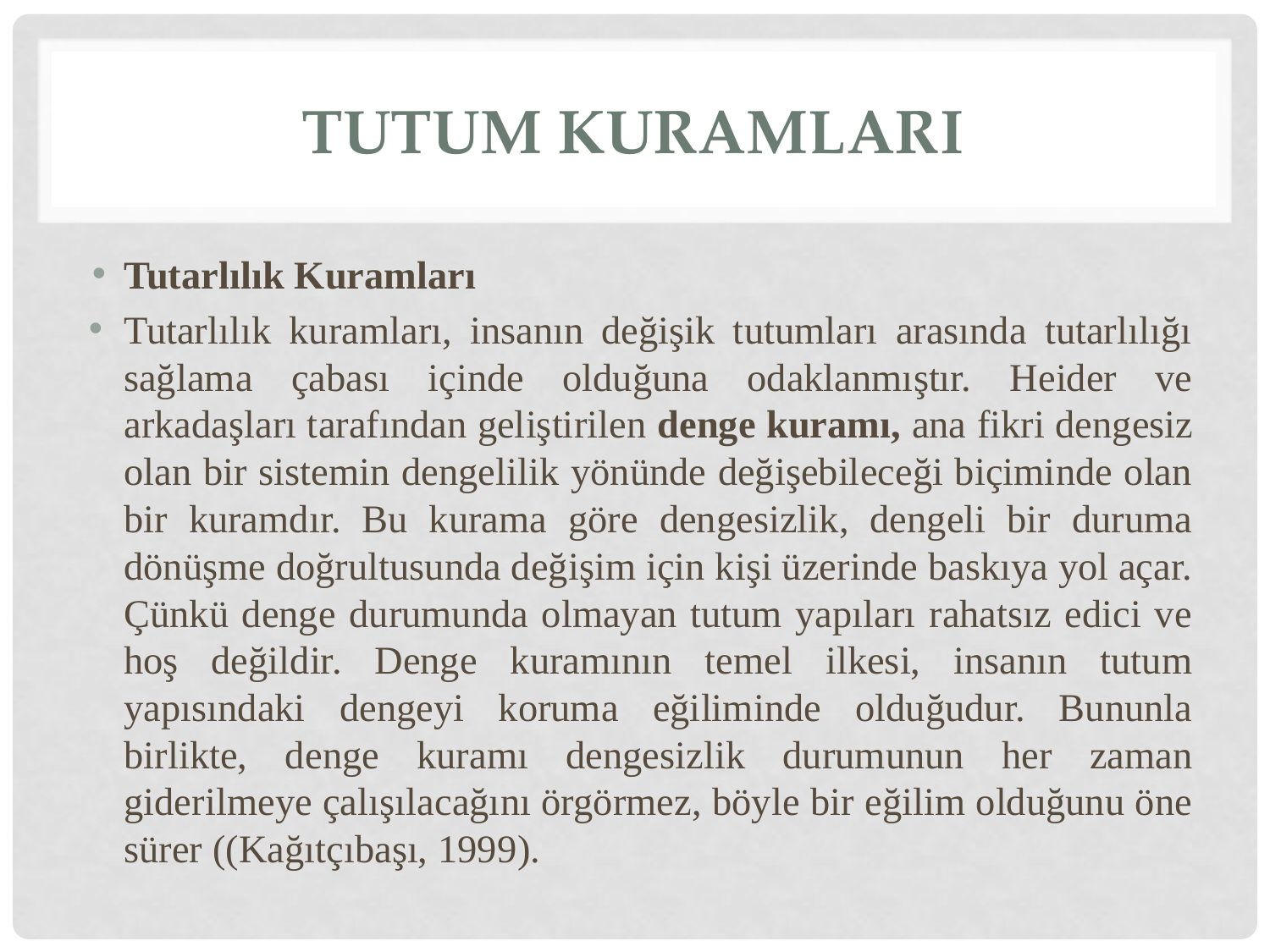

# Tutum KuramlarI
Tutarlılık Kuramları
Tutarlılık kuramları, insanın değişik tutumları arasında tutarlılığı sağlama çabası içinde olduğuna odaklanmıştır. Heider ve arkadaşları tarafından geliştirilen denge kuramı, ana fikri dengesiz olan bir sistemin dengelilik yönünde değişebileceği biçiminde olan bir kuramdır. Bu kurama göre dengesizlik, dengeli bir duruma dönüşme doğrultusunda değişim için kişi üzerinde baskıya yol açar. Çünkü denge durumunda olmayan tutum yapıları rahatsız edici ve hoş değildir. Denge kuramının temel ilkesi, insanın tutum yapısındaki dengeyi koruma eğiliminde olduğudur. Bununla birlikte, denge kuramı dengesizlik durumunun her zaman giderilmeye çalışılacağını örgörmez, böyle bir eğilim olduğunu öne sürer ((Kağıtçıbaşı, 1999).